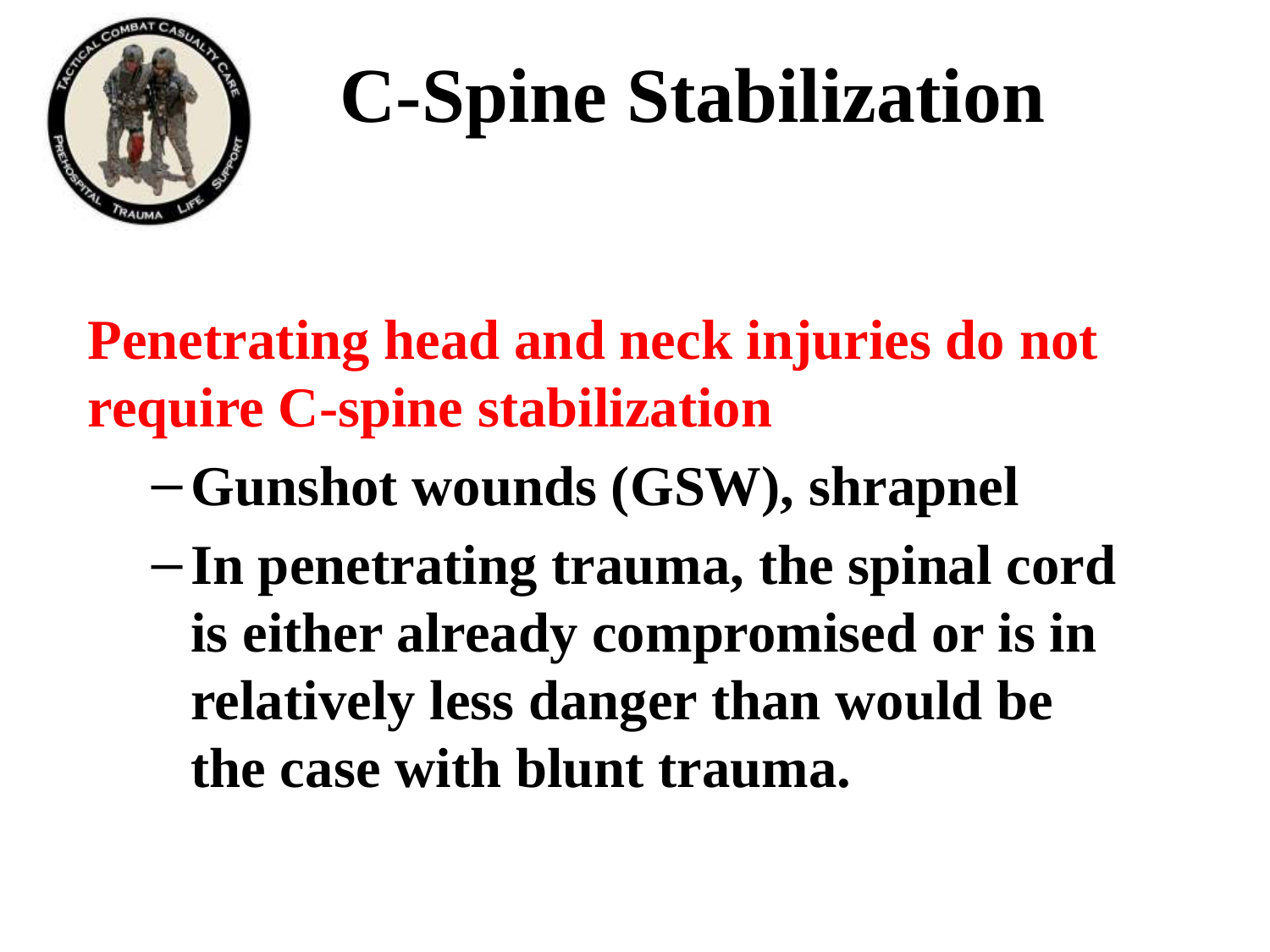

# C-Spine Stabilization
Penetrating head and neck injuries do not require C-spine stabilization
Gunshot wounds (GSW), shrapnel
In penetrating trauma, the spinal cord is either already compromised or is in relatively less danger than would be the case with blunt trauma.